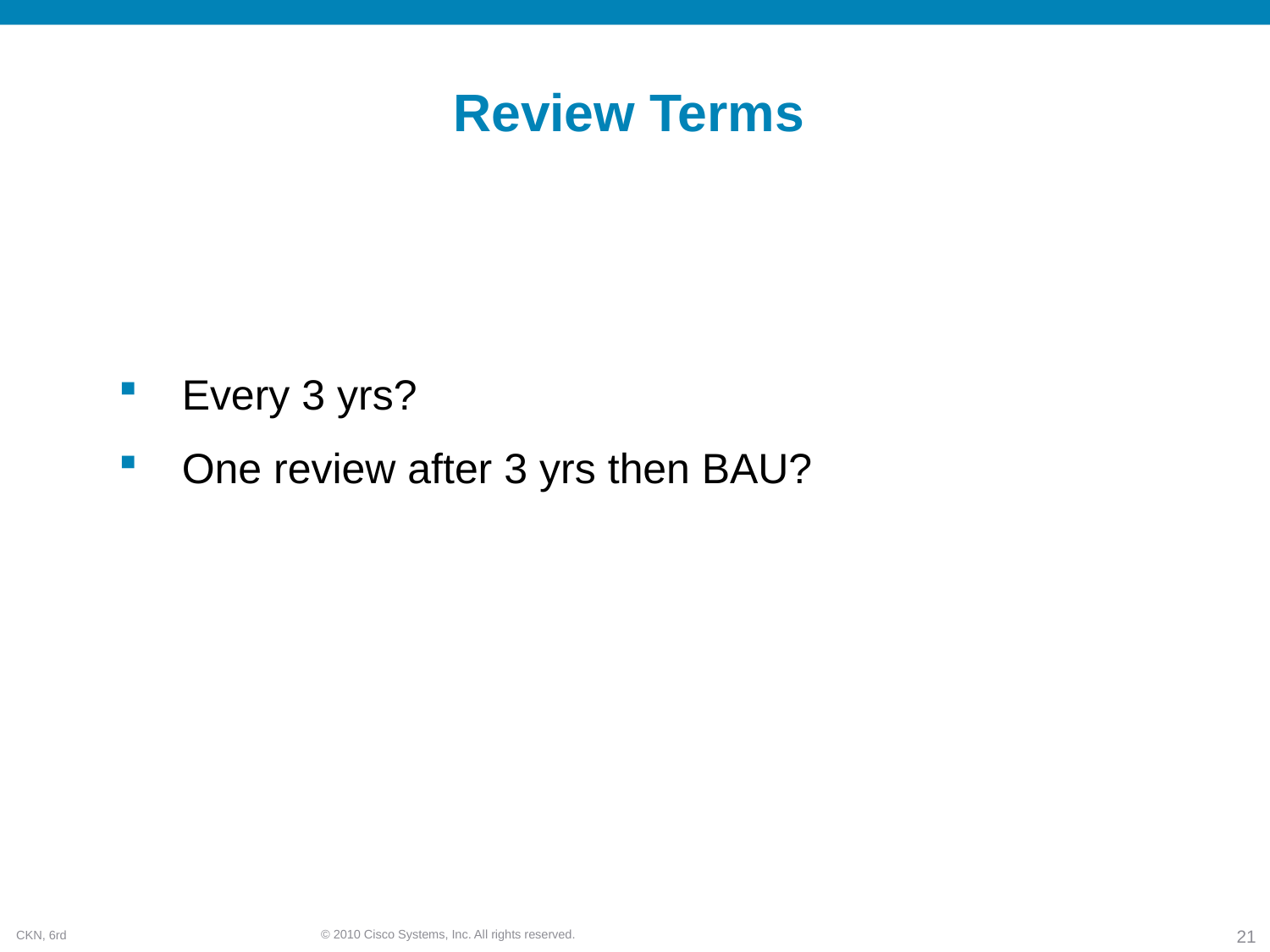

Review Terms
Every 3 yrs?
One review after 3 yrs then BAU?